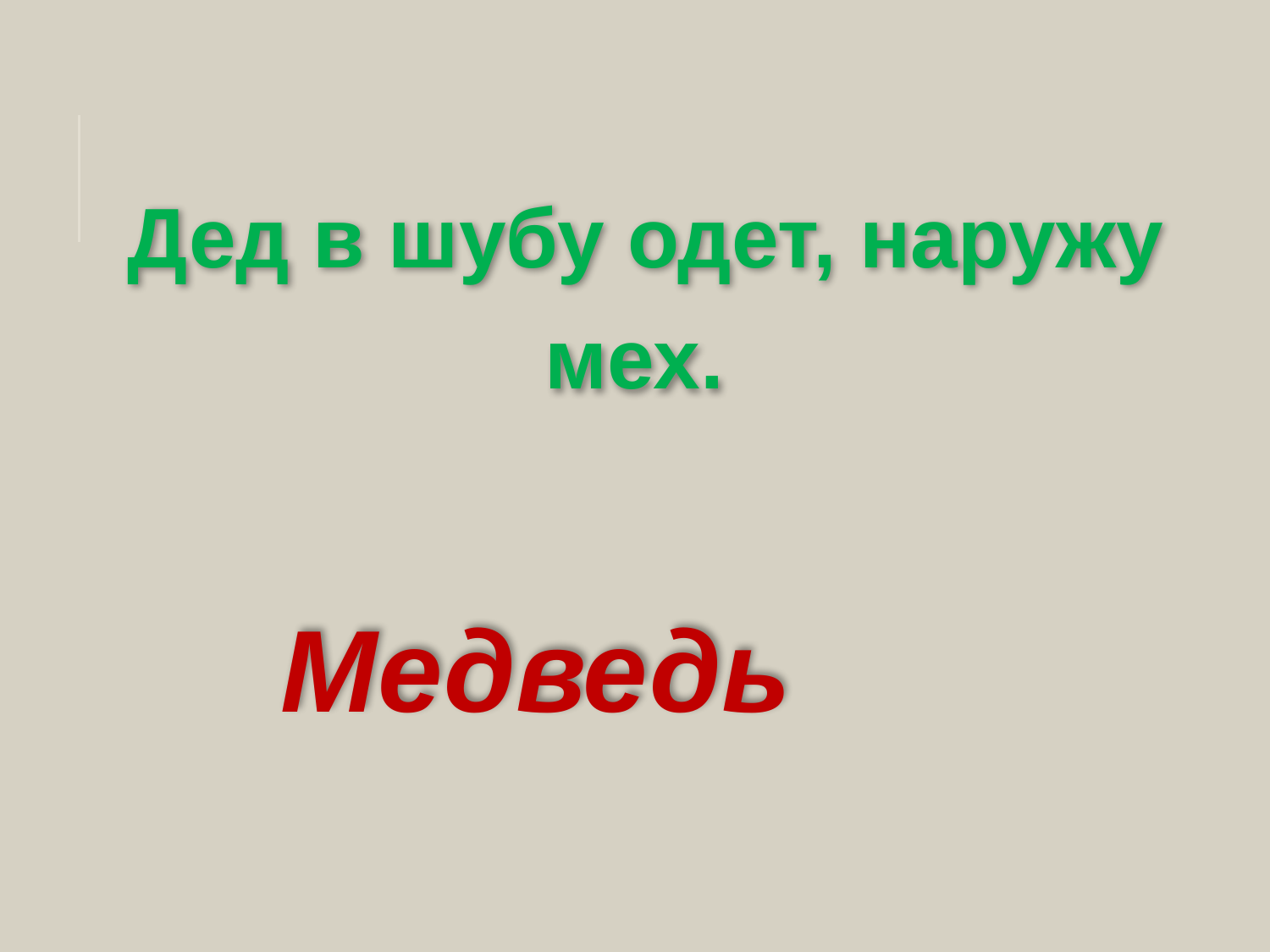

Дед в шубу одет, наружу мех.
Медведь